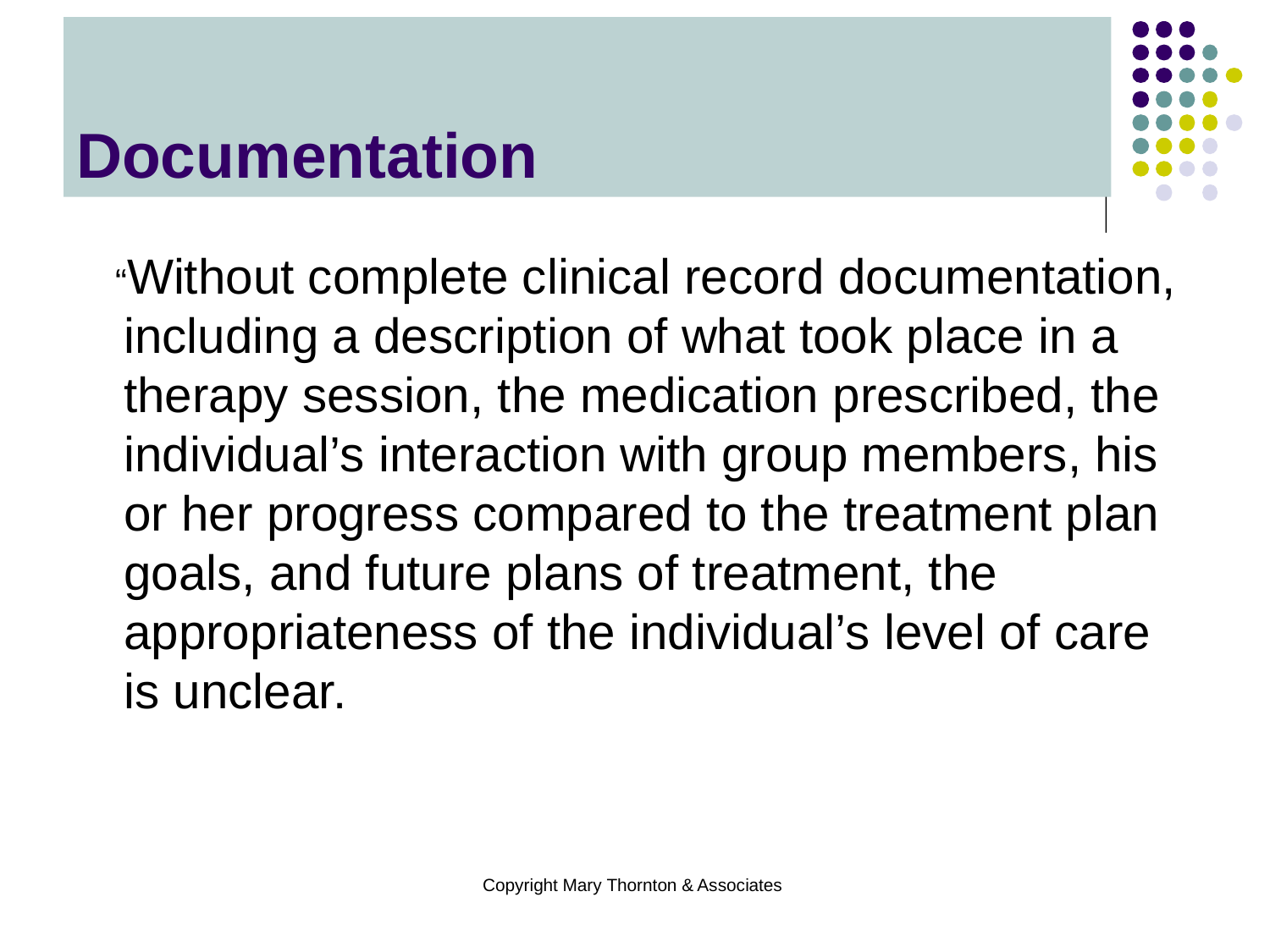

# Documentation
    “Without complete clinical record documentation, including a description of what took place in a therapy session, the medication prescribed, the individual’s interaction with group members, his or her progress compared to the treatment plan goals, and future plans of treatment, the appropriateness of the individual’s level of care is unclear.

Copyright Mary Thornton & Associates